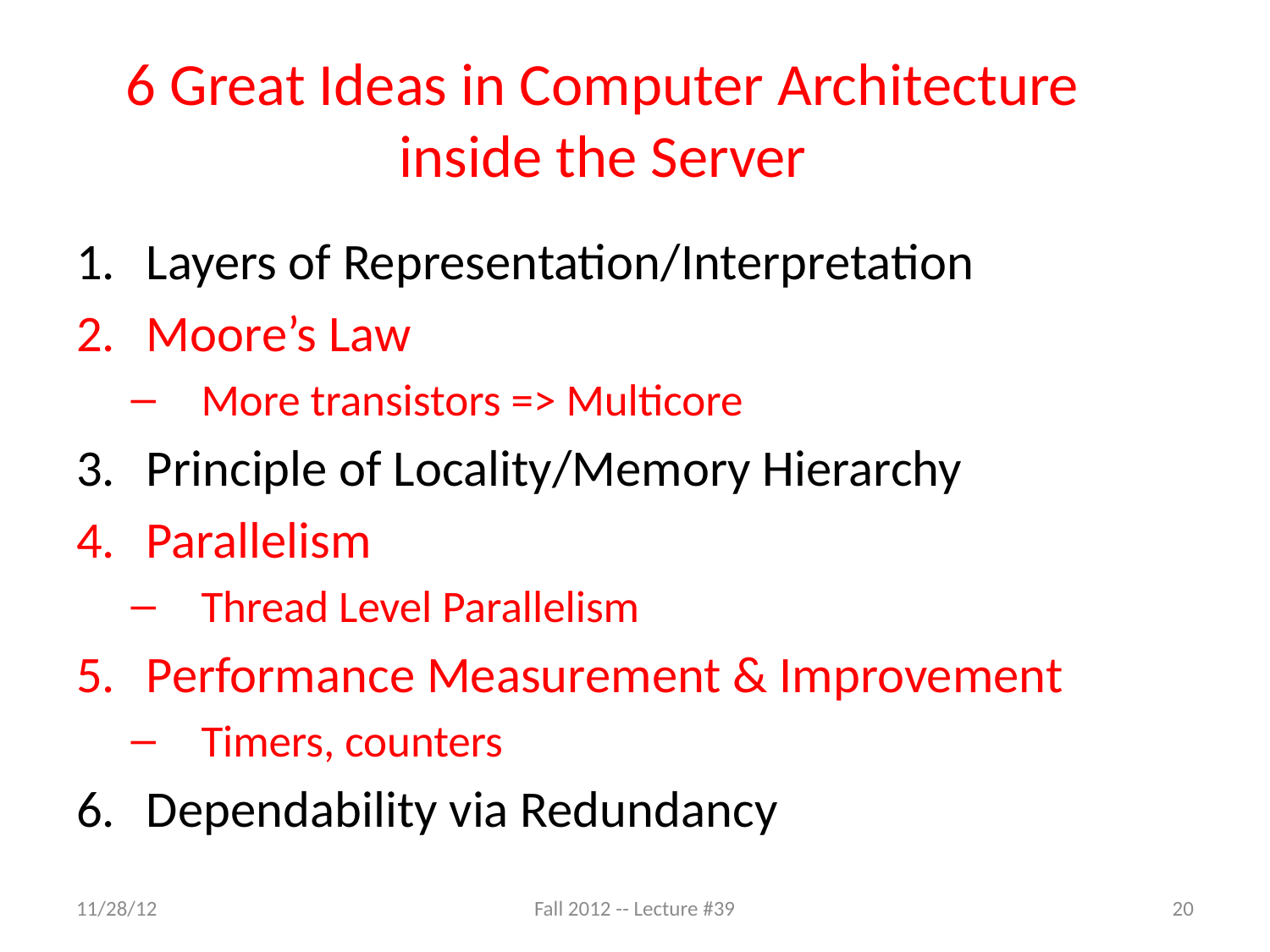

# 6 Great Ideas in Computer Architecture inside the Server
Layers of Representation/Interpretation
Moore’s Law
More transistors => Multicore
Principle of Locality/Memory Hierarchy
Parallelism
Thread Level Parallelism
Performance Measurement & Improvement
Timers, counters
Dependability via Redundancy
11/28/12
Fall 2012 -- Lecture #39
20